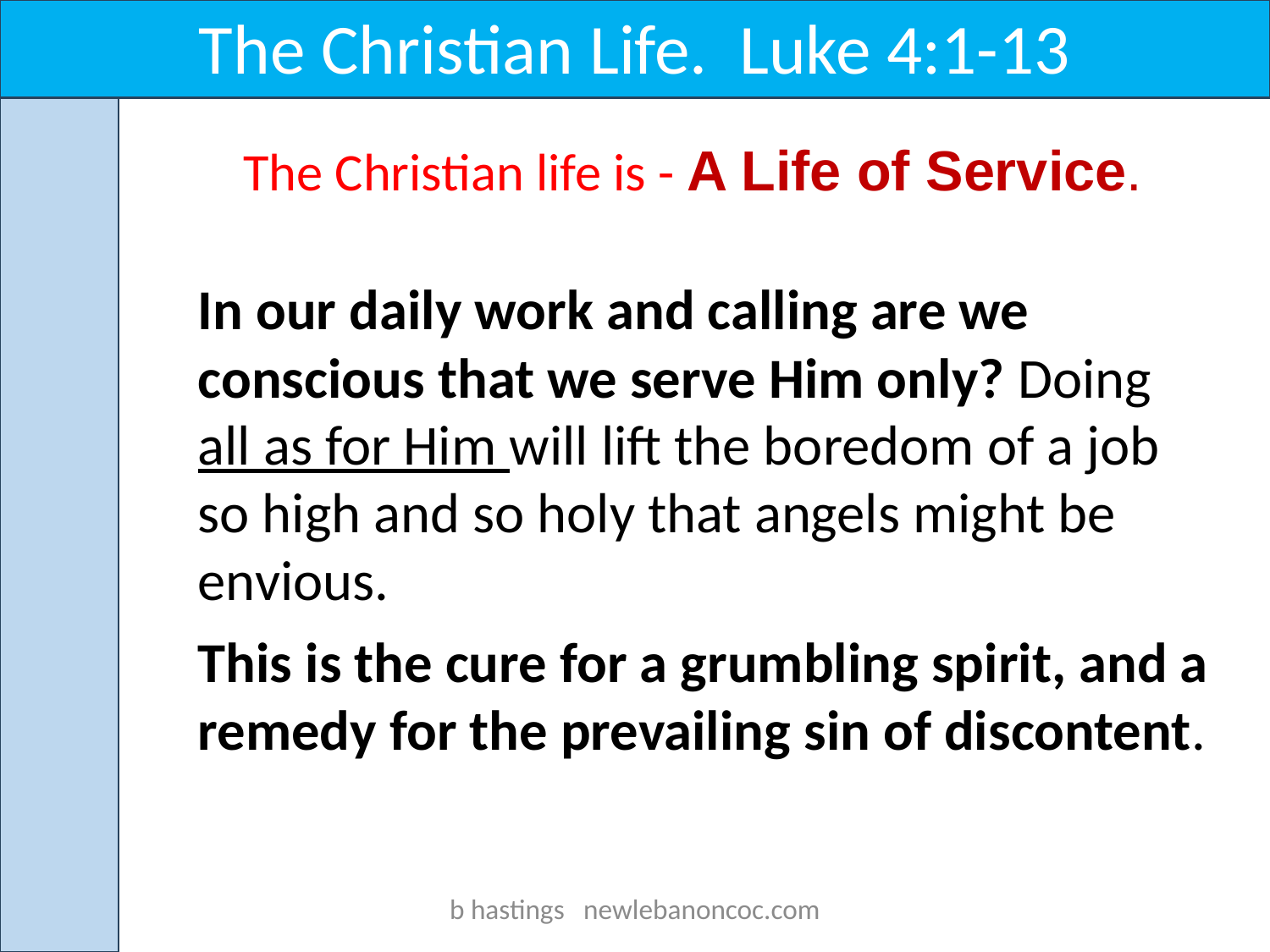

The Christian Life.  Luke 4:1-13

 The Christian life is - A Life of Service.
In our daily work and calling are we conscious that we serve Him only? Doing all as for Him will lift the boredom of a job so high and so holy that angels might be envious.
This is the cure for a grumbling spirit, and a remedy for the prevailing sin of discontent.
b hastings   newlebanoncoc.com